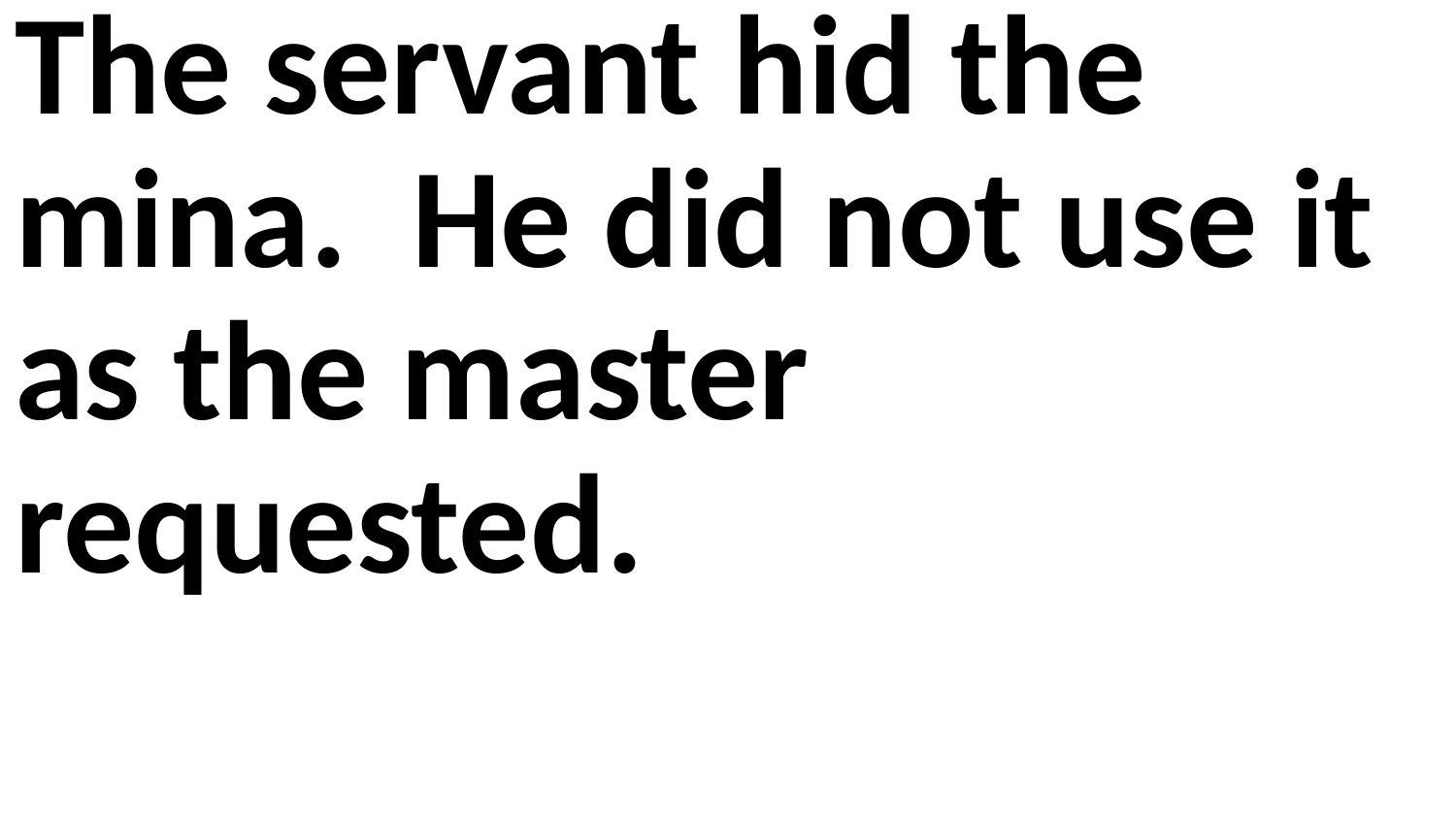

The servant hid the mina.  He did not use it as the master requested.